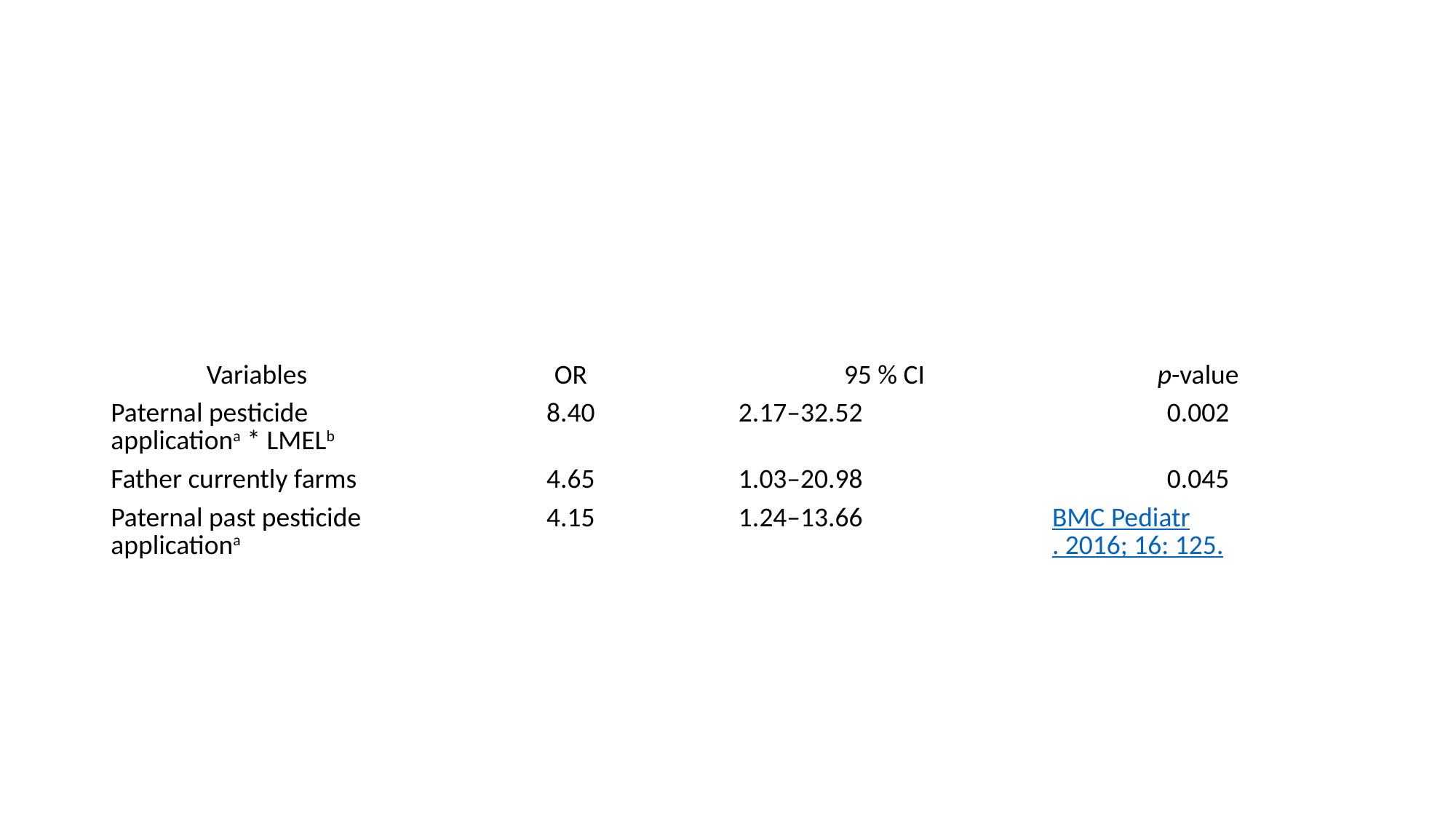

| Variables | OR | 95 % CI | p-value |
| --- | --- | --- | --- |
| Paternal pesticide applicationa \* LMELb | 8.40 | 2.17–32.52 | 0.002 |
| Father currently farms | 4.65 | 1.03–20.98 | 0.045 |
| Paternal past pesticide applicationa | 4.15 | 1.24–13.66 | BMC Pediatr. 2016; 16: 125. |